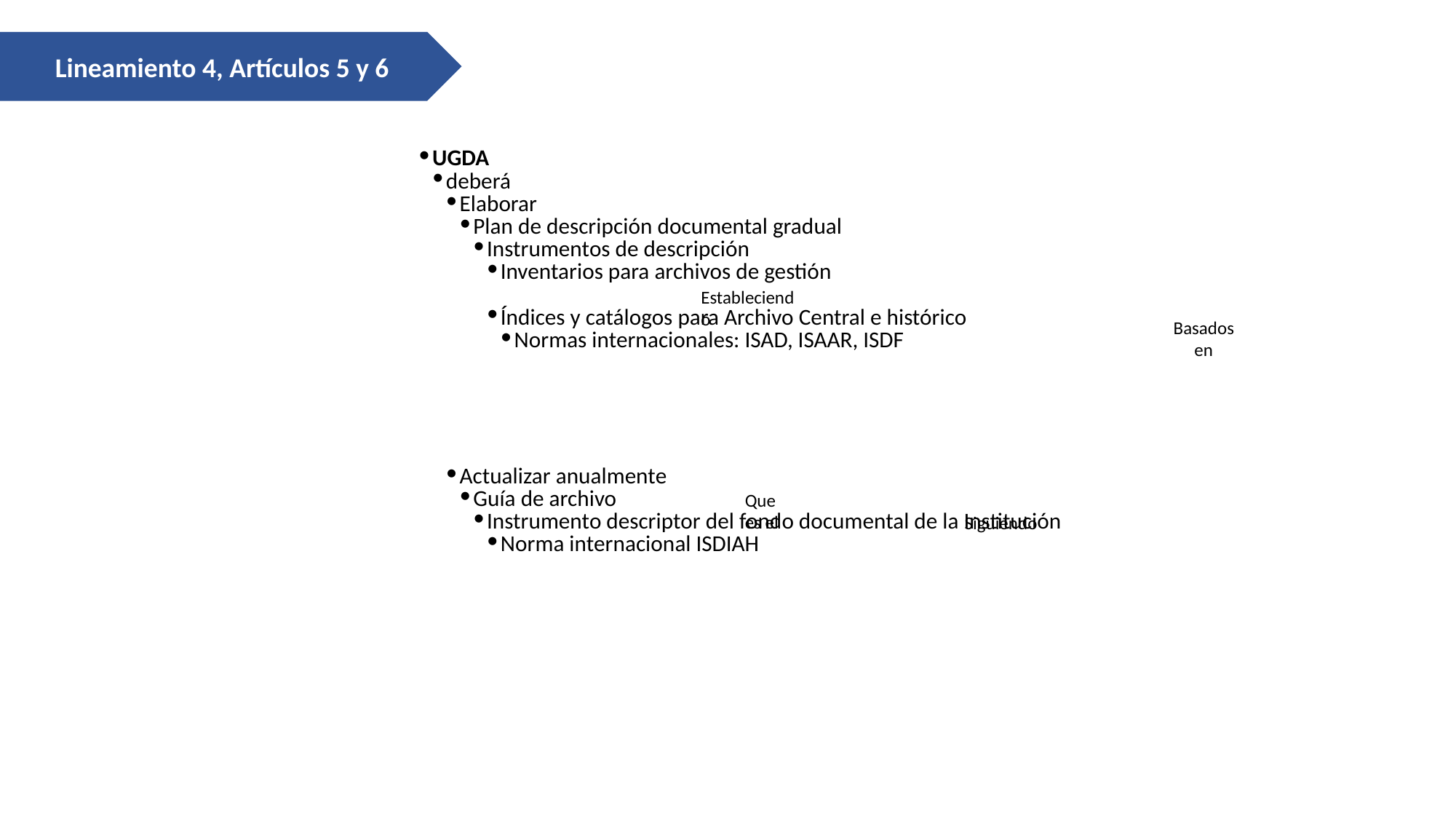

UGDA
deberá
Elaborar
Plan de descripción documental gradual
Instrumentos de descripción
Inventarios para archivos de gestión

Índices y catálogos para Archivo Central e histórico
Normas internacionales: ISAD, ISAAR, ISDF

Actualizar anualmente
Guía de archivo
Instrumento descriptor del fondo documental de la Institución
Norma internacional ISDIAH

Lineamiento 4, Artículos 5 y 6
Estableciendo
Basados  en
Que es el
Siguiendo